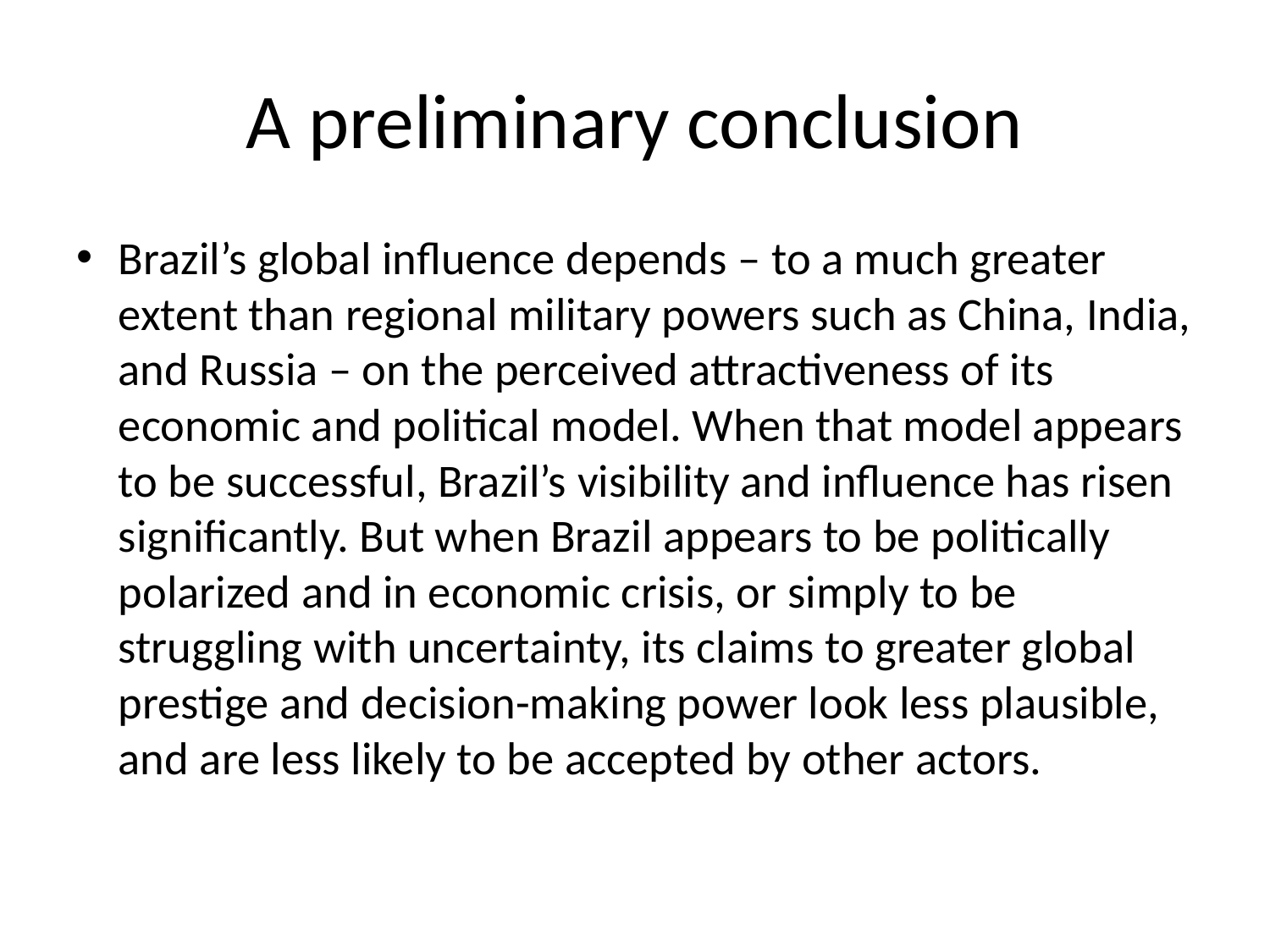

# A preliminary conclusion
Brazil’s global influence depends – to a much greater extent than regional military powers such as China, India, and Russia – on the perceived attractiveness of its economic and political model. When that model appears to be successful, Brazil’s visibility and influence has risen significantly. But when Brazil appears to be politically polarized and in economic crisis, or simply to be struggling with uncertainty, its claims to greater global prestige and decision-making power look less plausible, and are less likely to be accepted by other actors.